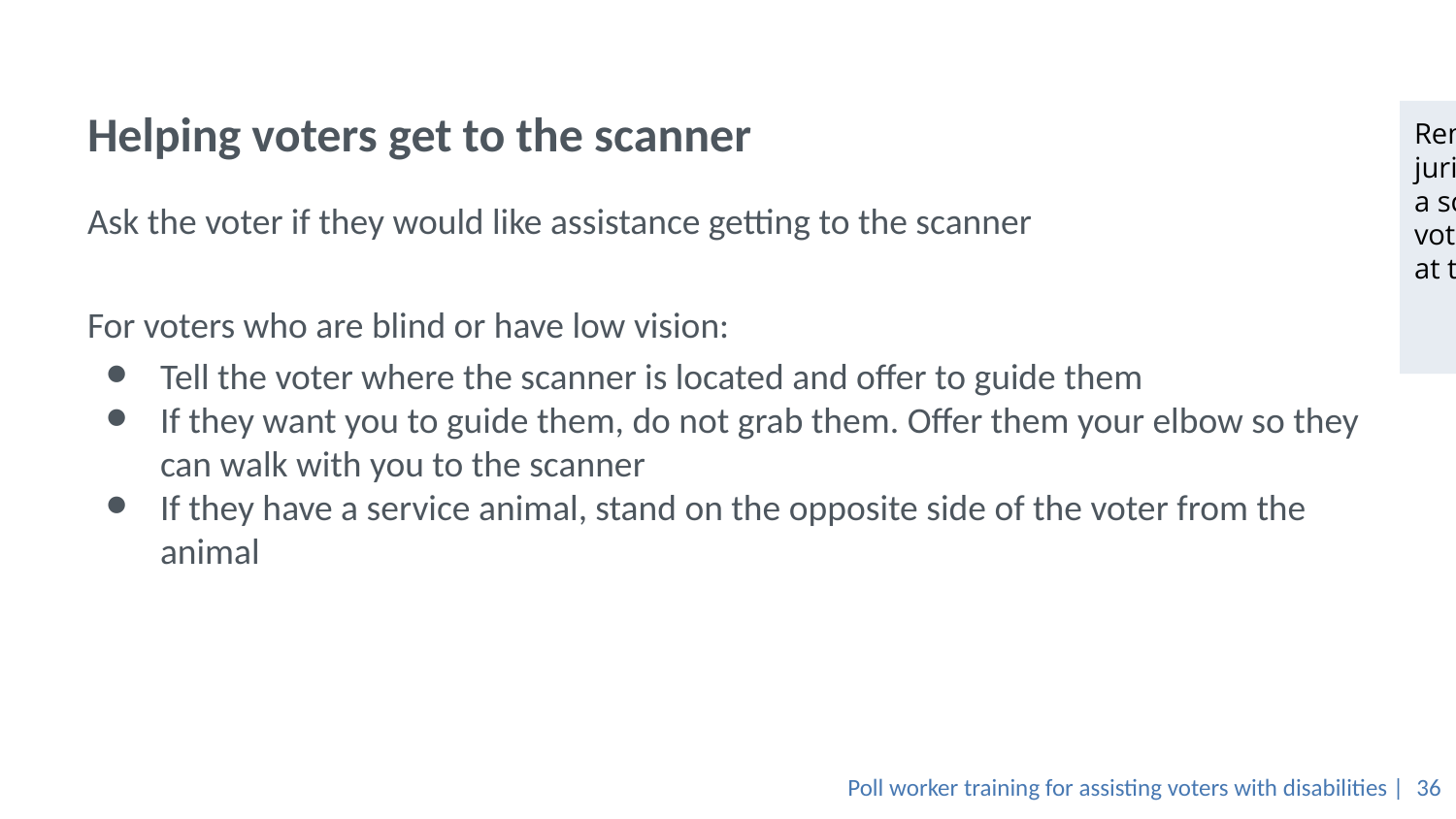

# Helping voters get to the scanner
Remove this slide if your jurisdiction does not use a scanner or where voters cast their ballot at the voting booth.
Ask the voter if they would like assistance getting to the scanner

For voters who are blind or have low vision:
Tell the voter where the scanner is located and offer to guide them
If they want you to guide them, do not grab them. Offer them your elbow so they can walk with you to the scanner
If they have a service animal, stand on the opposite side of the voter from the animal